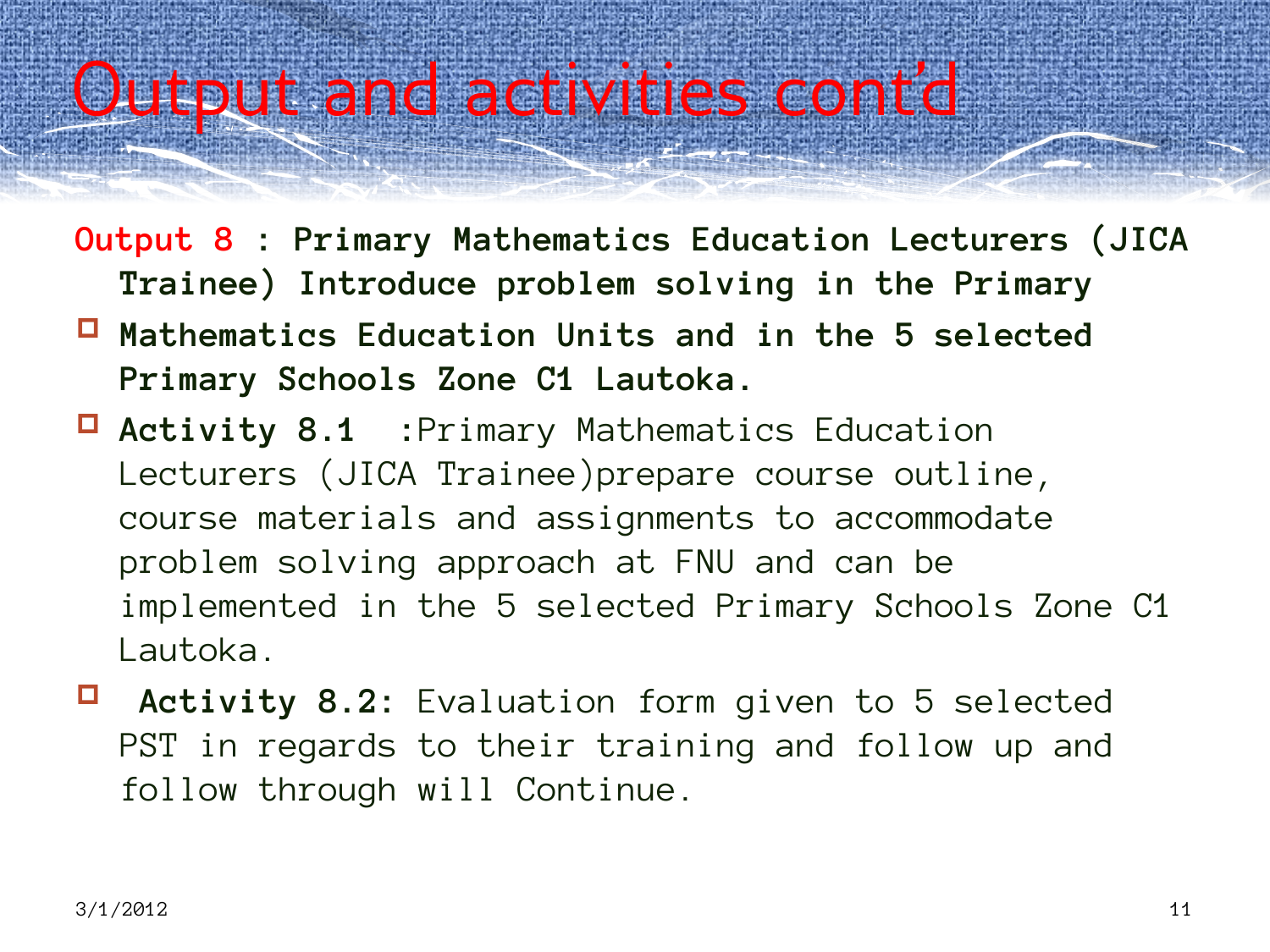

# Output and activities cont’d
Output 8 : Primary Mathematics Education Lecturers (JICA Trainee) Introduce problem solving in the Primary
Mathematics Education Units and in the 5 selected Primary Schools Zone C1 Lautoka.
Activity 8.1  :Primary Mathematics Education Lecturers (JICA Trainee)prepare course outline, course materials and assignments to accommodate problem solving approach at FNU and can be implemented in the 5 selected Primary Schools Zone C1 Lautoka.
 Activity 8.2: Evaluation form given to 5 selected PST in regards to their training and follow up and follow through will Continue.
3/1/2012
11